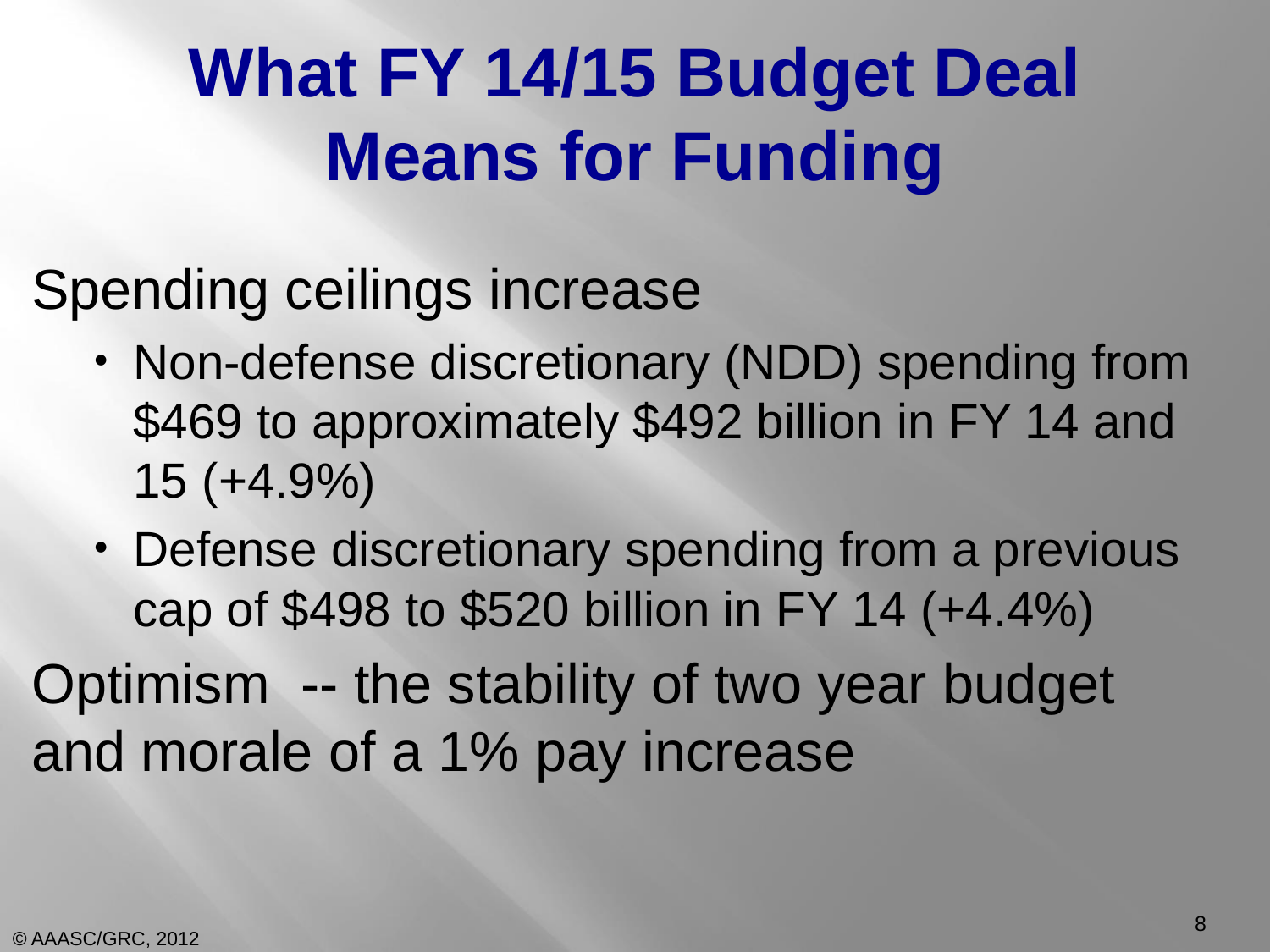

# What FY 14/15 Budget Deal Means for Funding

Spending ceilings increase
Non-defense discretionary (NDD) spending from $469 to approximately $492 billion in FY 14 and 15 (+4.9%)
Defense discretionary spending from a previous cap of $498 to $520 billion in FY 14 (+4.4%)
Optimism  -- the stability of two year budget and morale of a 1% pay increase
8
© AAASC/GRC, 2012